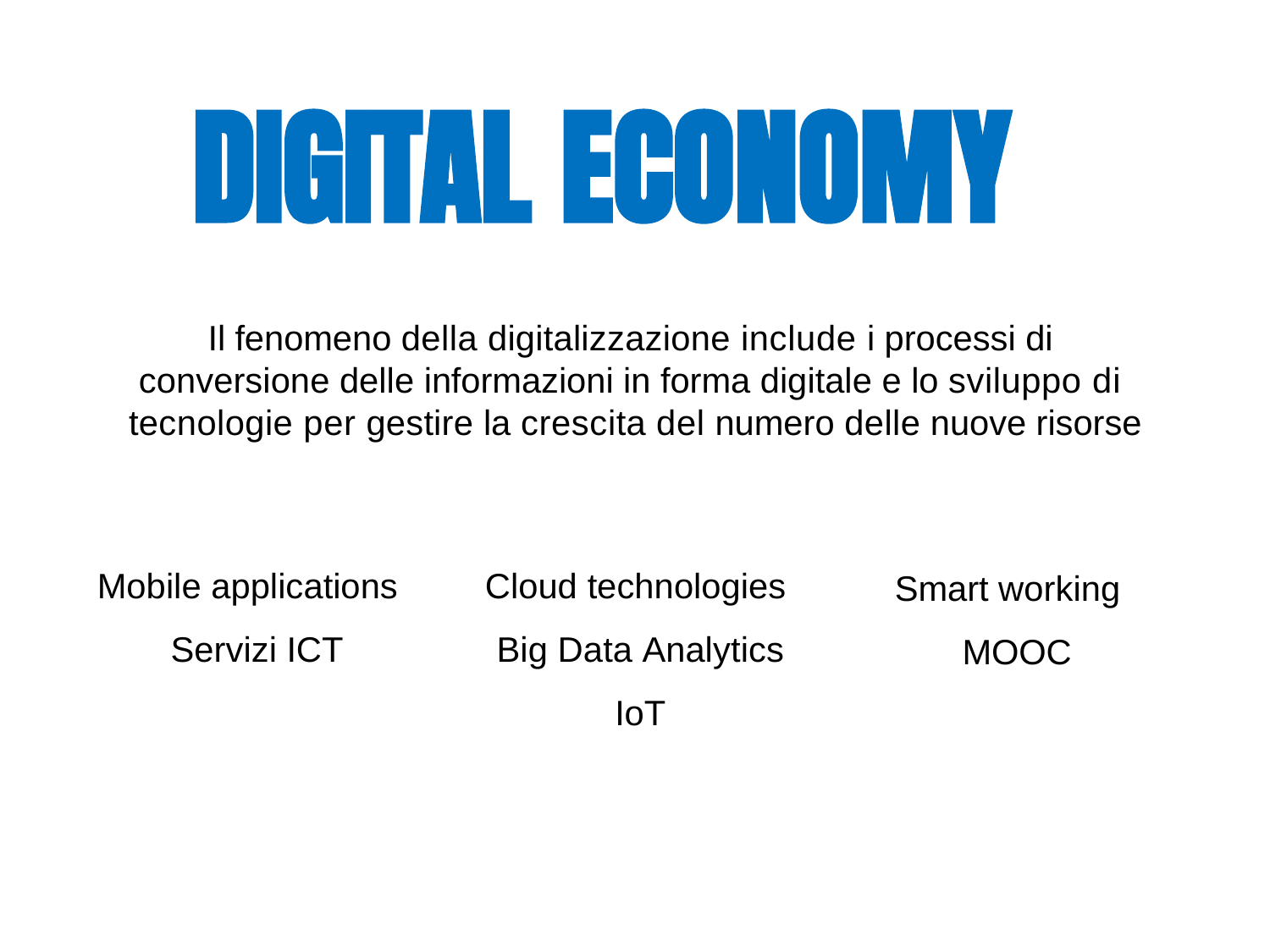

# DIGITAL ECONOMY
Il fenomeno della digitalizzazione include i processi di  conversione delle informazioni in forma digitale e lo sviluppo di  tecnologie per gestire la crescita del numero delle nuove risorse
Mobile applications  Servizi ICT
Cloud technologies  Big Data Analytics  IoT
Smart working  MOOC